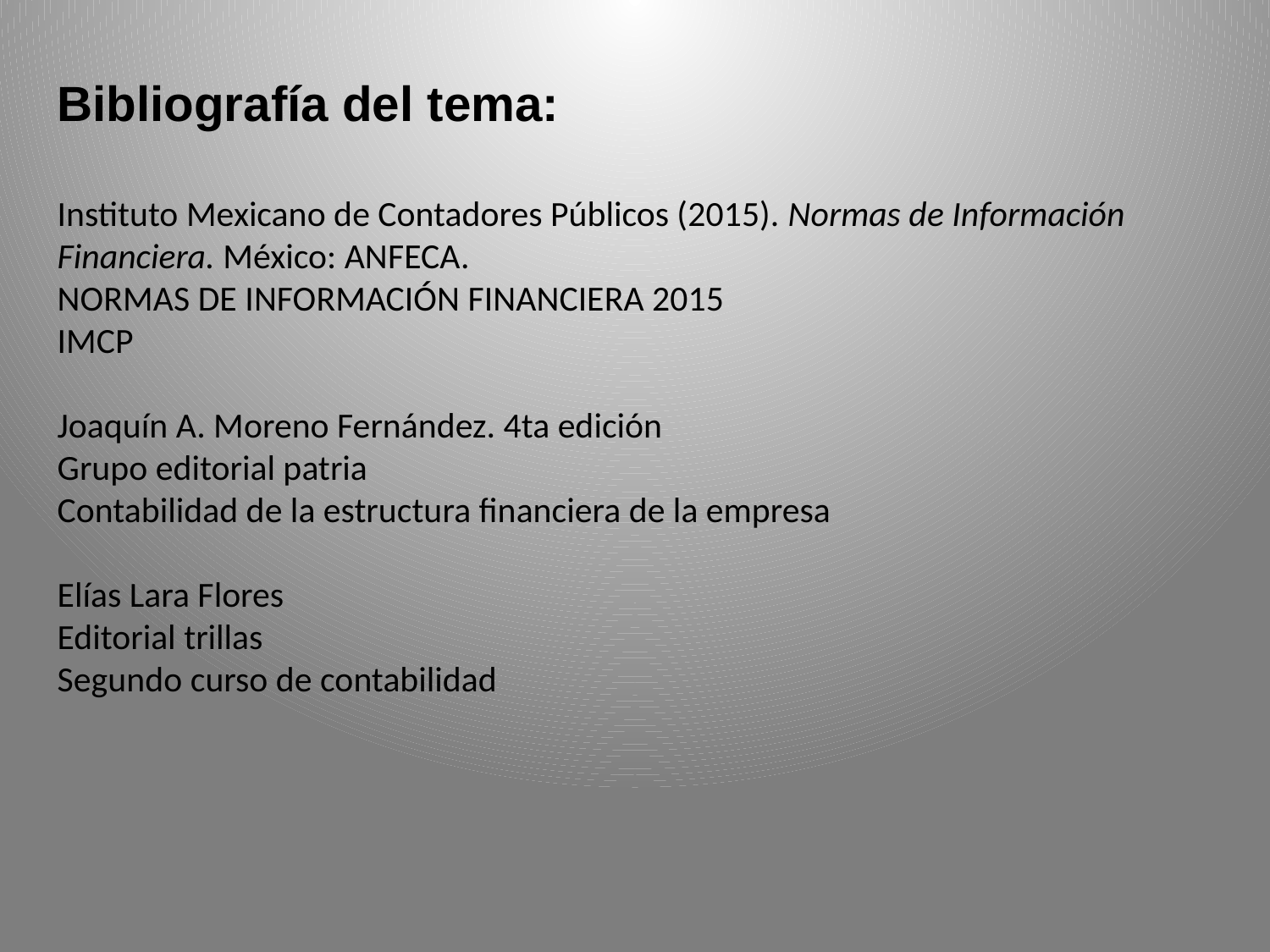

Bibliografía del tema:

Instituto Mexicano de Contadores Públicos (2015). Normas de Información Financiera. México: ANFECA.
NORMAS DE INFORMACIÓN FINANCIERA 2015
IMCP

Joaquín A. Moreno Fernández. 4ta edición
Grupo editorial patria
Contabilidad de la estructura financiera de la empresa

Elías Lara Flores
Editorial trillas
Segundo curso de contabilidad